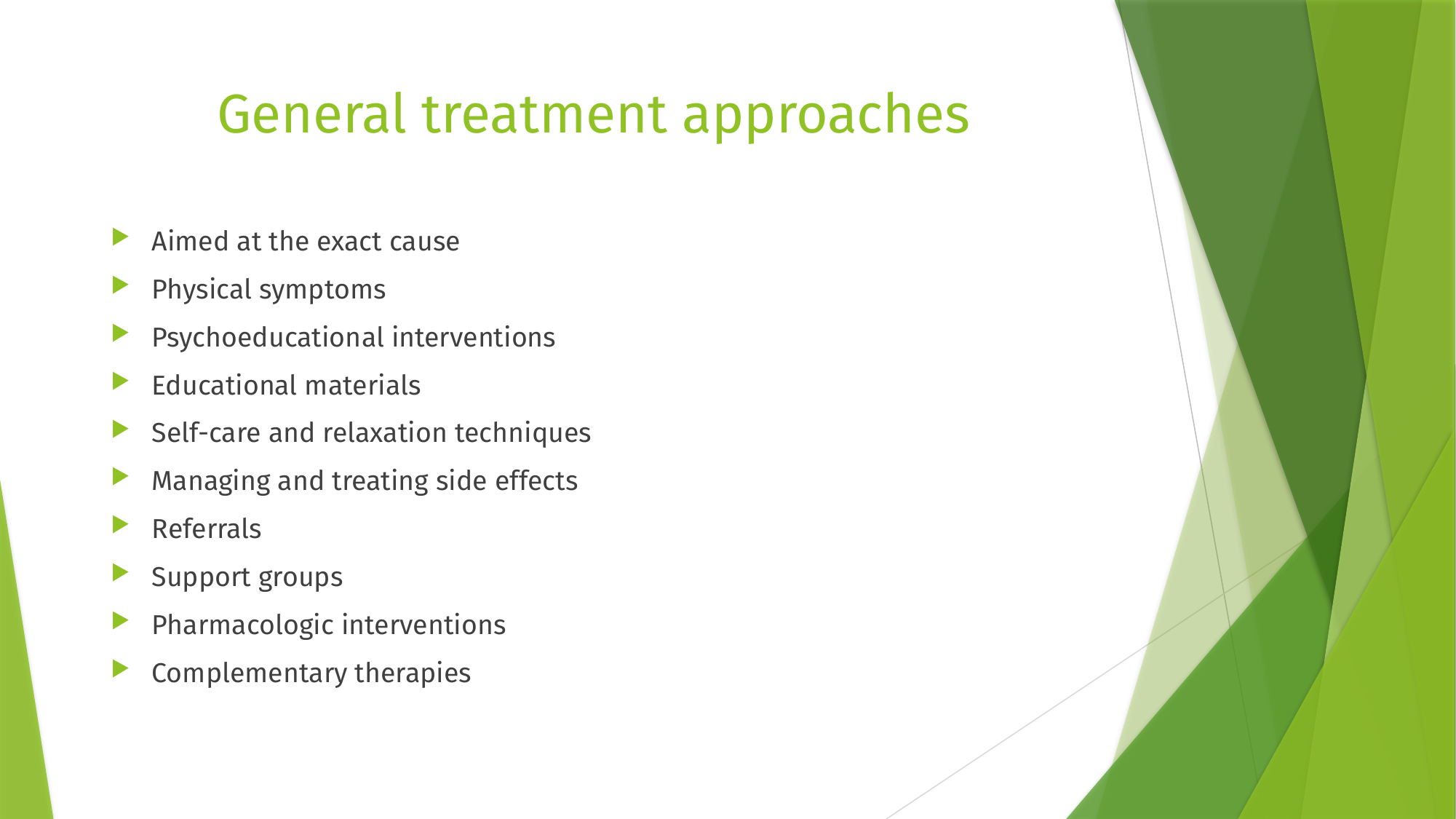

# General treatment approaches
Aimed at the exact cause
Physical symptoms
Psychoeducational interventions
Educational materials
Self-care and relaxation techniques
Managing and treating side effects
Referrals
Support groups
Pharmacologic interventions
Complementary therapies